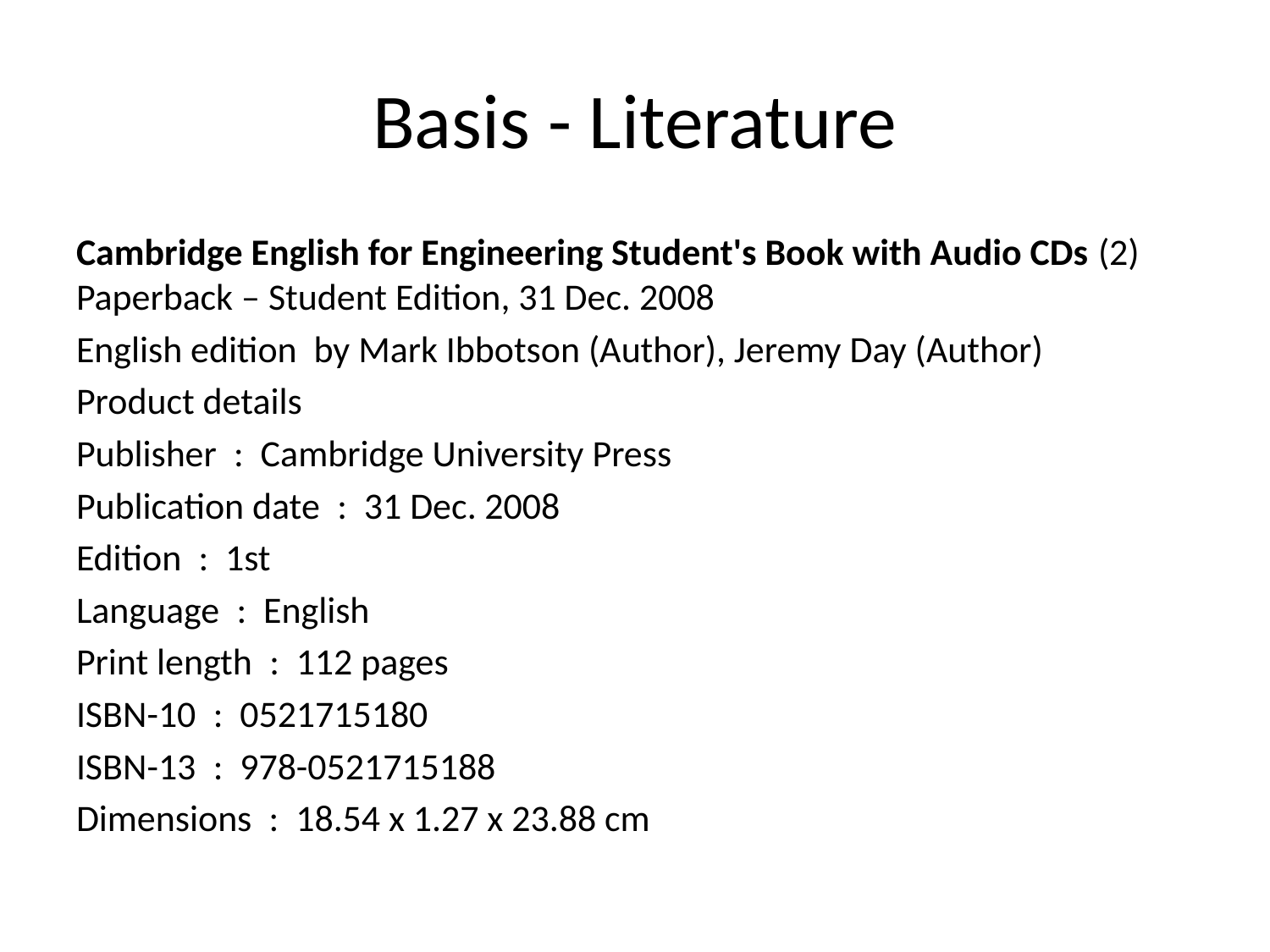

# Basis - Literature
Cambridge English for Engineering Student's Book with Audio CDs (2) Paperback – Student Edition, 31 Dec. 2008
English edition  by Mark Ibbotson (Author), Jeremy Day (Author)
Product details
Publisher ‏ : ‎ Cambridge University Press
Publication date ‏ : ‎ 31 Dec. 2008
Edition ‏ : ‎ 1st
Language ‏ : ‎ English
Print length ‏ : ‎ 112 pages
ISBN-10 ‏ : ‎ 0521715180
ISBN-13 ‏ : ‎ 978-0521715188
Dimensions ‏ : ‎ 18.54 x 1.27 x 23.88 cm